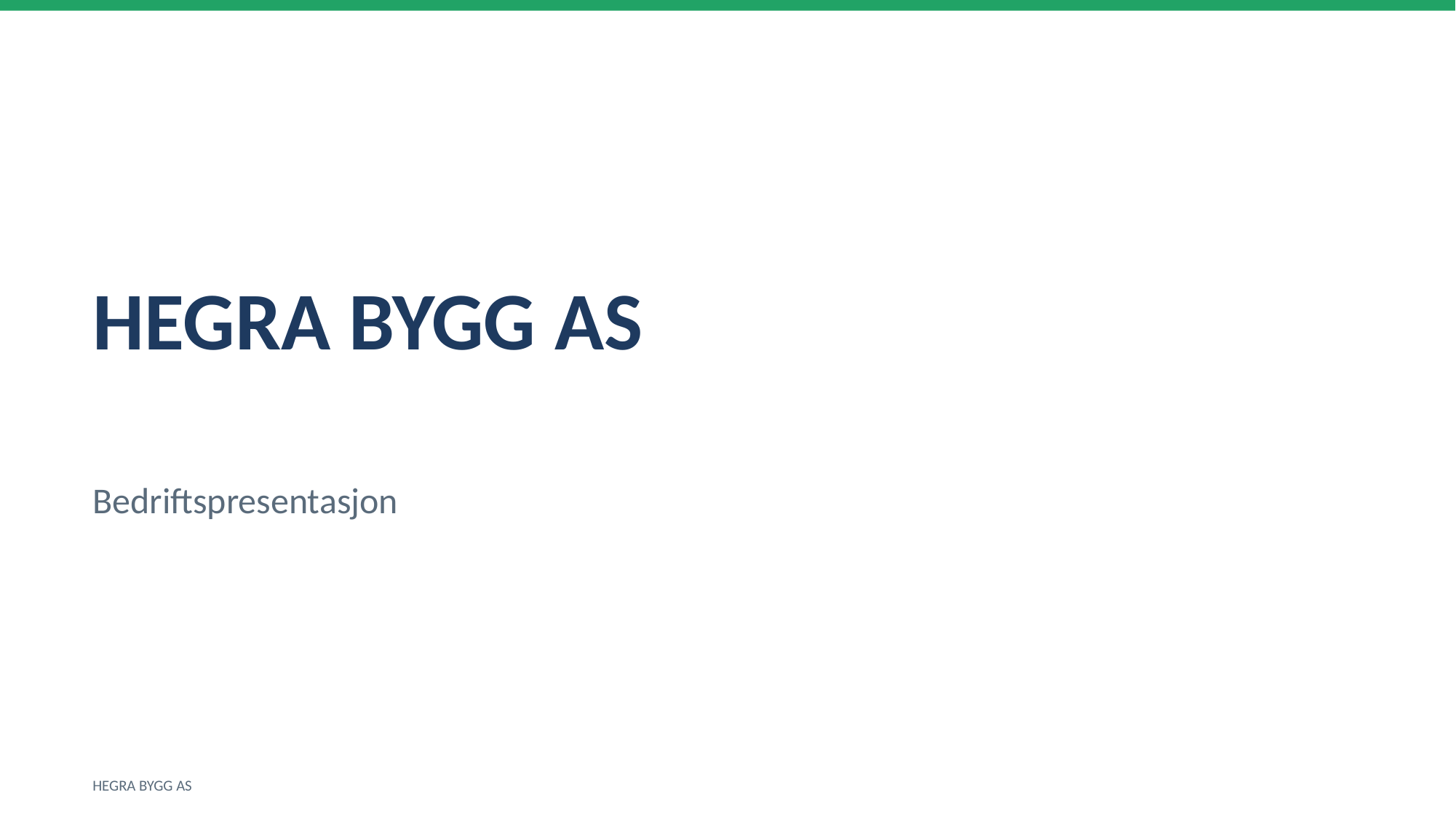

HEGRA BYGG AS
Bedriftspresentasjon
HEGRA BYGG AS